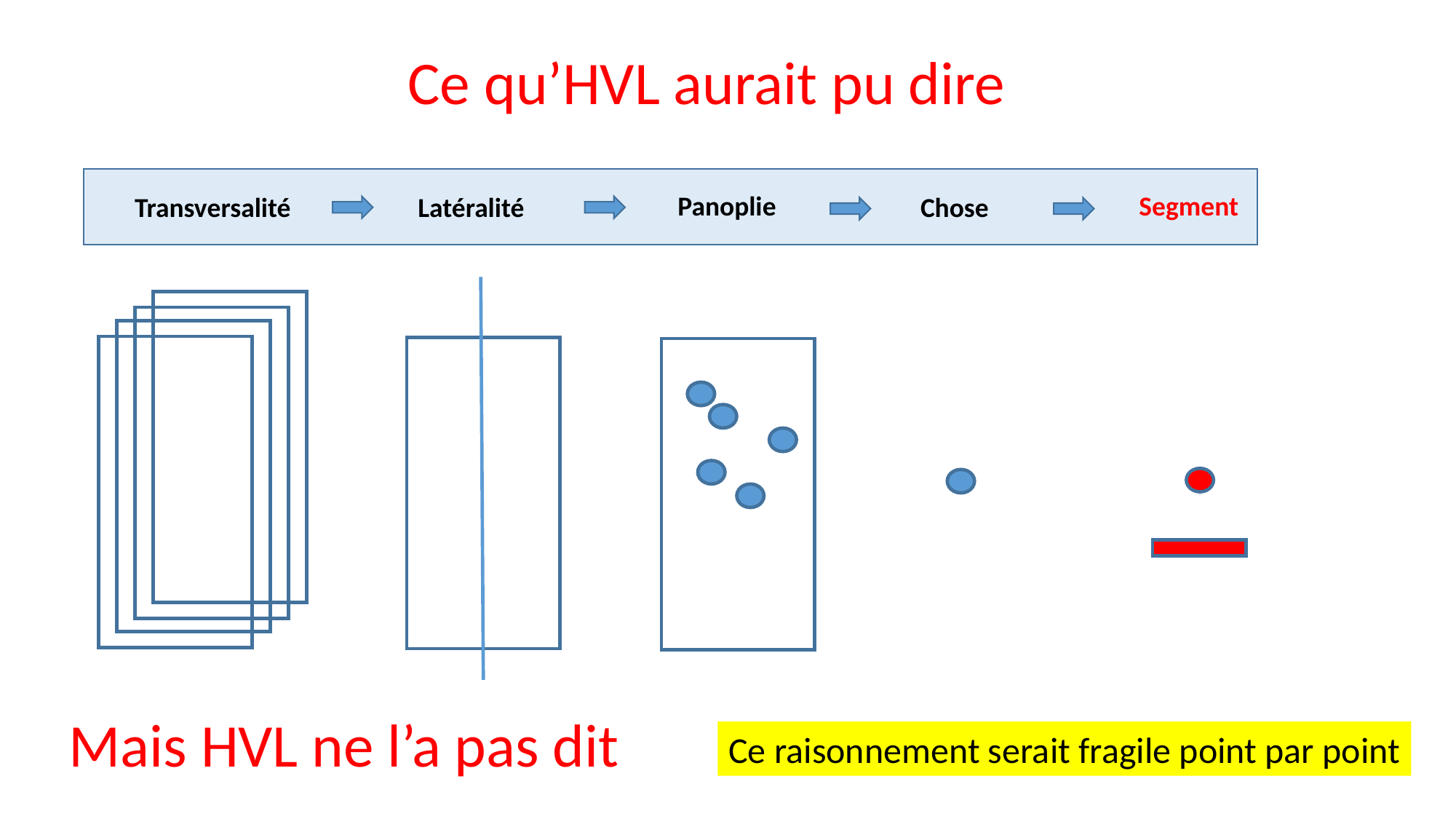

Ce qu’HVL aurait pu dire

Panoplie
Segment
Latéralité
Chose
Transversalité

Mais HVL ne l’a pas dit
Ce raisonnement serait fragile point par point